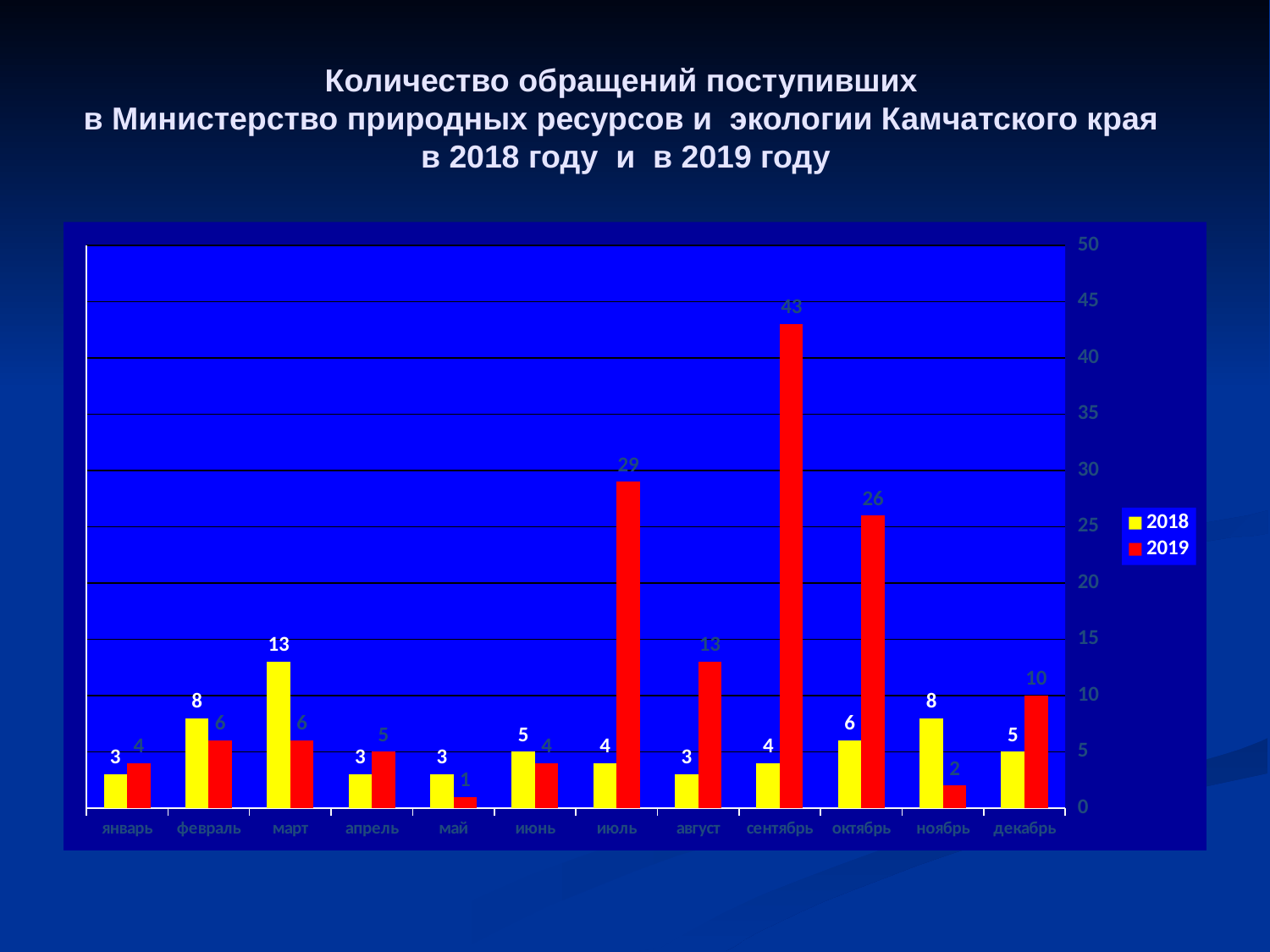

# Количество обращений поступивших в Министерство природных ресурсов и  экологии Камчатского края в 2018 году  и  в 2019 году

### Chart

| Category | 2018 | 2019 |
|---|---|---|
| январь | 3.0 | 4.0 |
| февраль | 8.0 | 6.0 |
| март | 13.0 | 6.0 |
| апрель | 3.0 | 5.0 |
| май | 3.0 | 1.0 |
| июнь | 5.0 | 4.0 |
| июль | 4.0 | 29.0 |
| август | 3.0 | 13.0 |
| сентябрь | 4.0 | 43.0 |
| октябрь | 6.0 | 26.0 |
| ноябрь | 8.0 | 2.0 |
| декабрь | 5.0 | 10.0 |